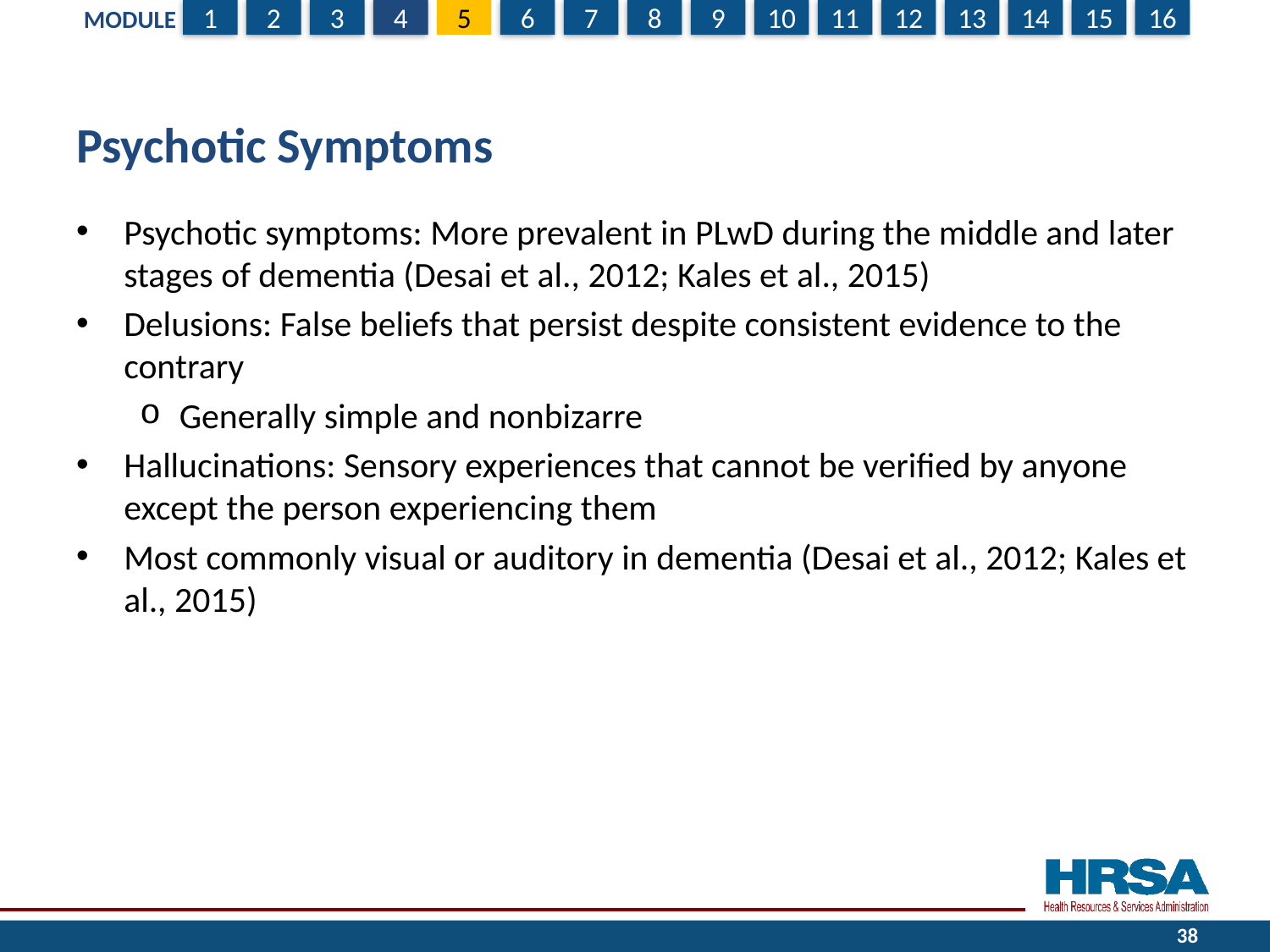

# Psychotic Symptoms
Psychotic symptoms: More prevalent in PLwD during the middle and later stages of dementia (Desai et al., 2012; Kales et al., 2015)
Delusions: False beliefs that persist despite consistent evidence to the contrary
Generally simple and nonbizarre
Hallucinations: Sensory experiences that cannot be verified by anyone except the person experiencing them
Most commonly visual or auditory in dementia (Desai et al., 2012; Kales et al., 2015)